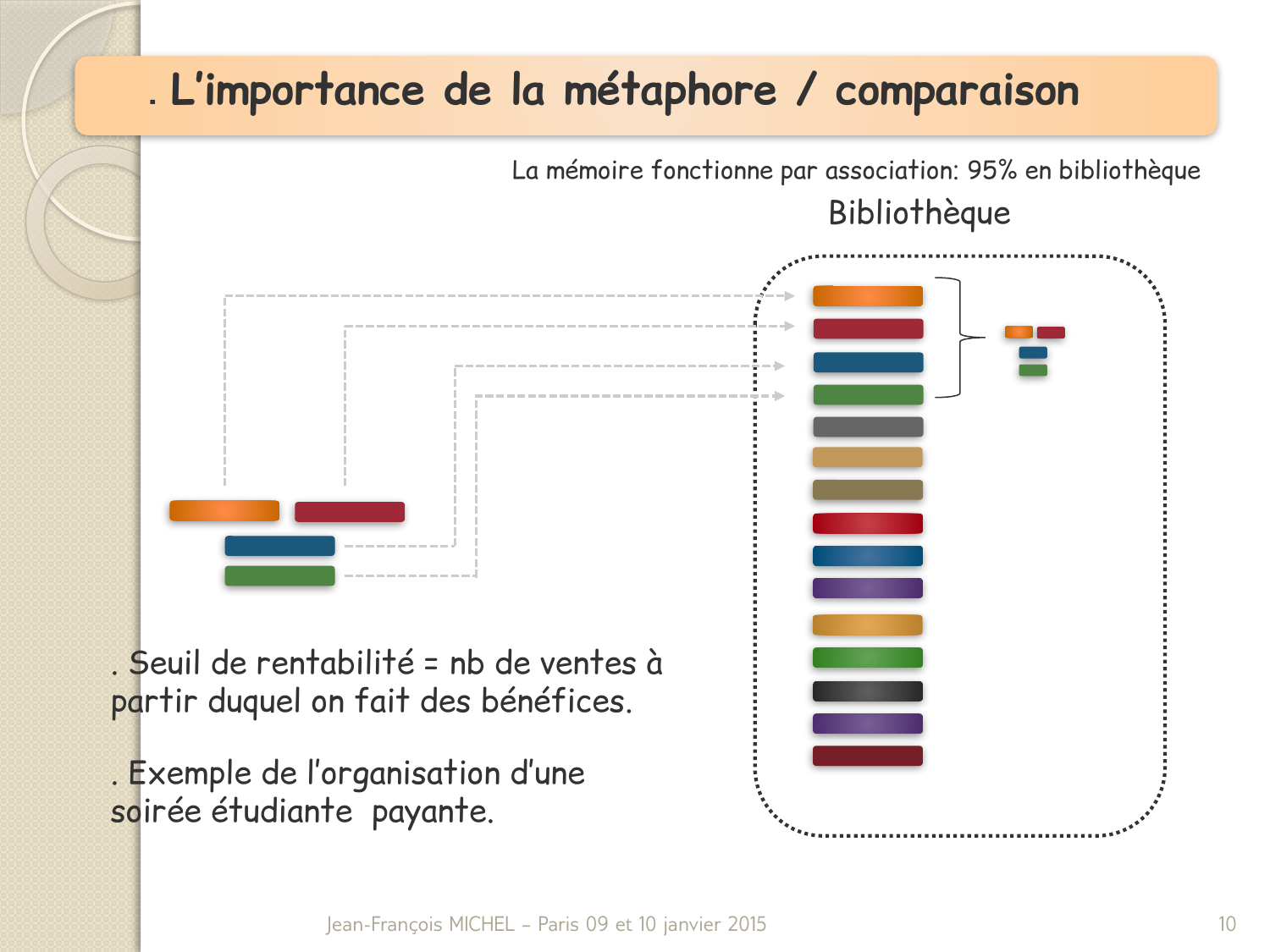

. L’importance de la métaphore / comparaison
La mémoire fonctionne par association: 95% en bibliothèque
Bibliothèque

. Seuil de rentabilité = nb de ventes à partir duquel on fait des bénéfices.

. Exemple de l’organisation d’une soirée étudiante  payante.

Jean-François MICHEL – Paris 09 et 10 janvier 2015
10